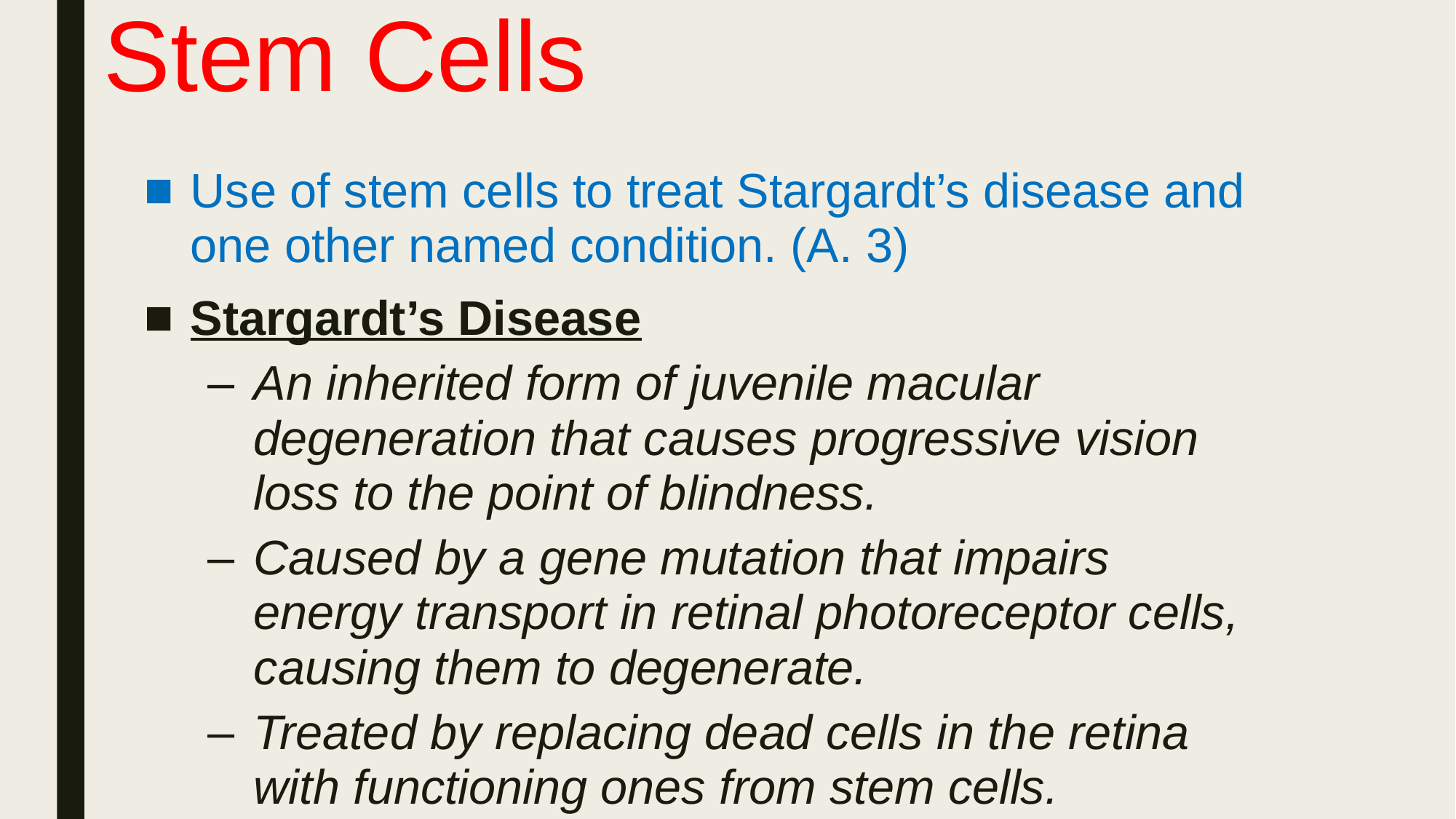

# Stem Cells
Use of stem cells to treat Stargardt’s disease and one other named condition. (A. 3)
Stargardt’s Disease
An inherited form of juvenile macular degeneration that causes progressive vision loss to the point of blindness.
Caused by a gene mutation that impairs energy transport in retinal photoreceptor cells, causing them to degenerate.
Treated by replacing dead cells in the retina with functioning ones from stem cells.